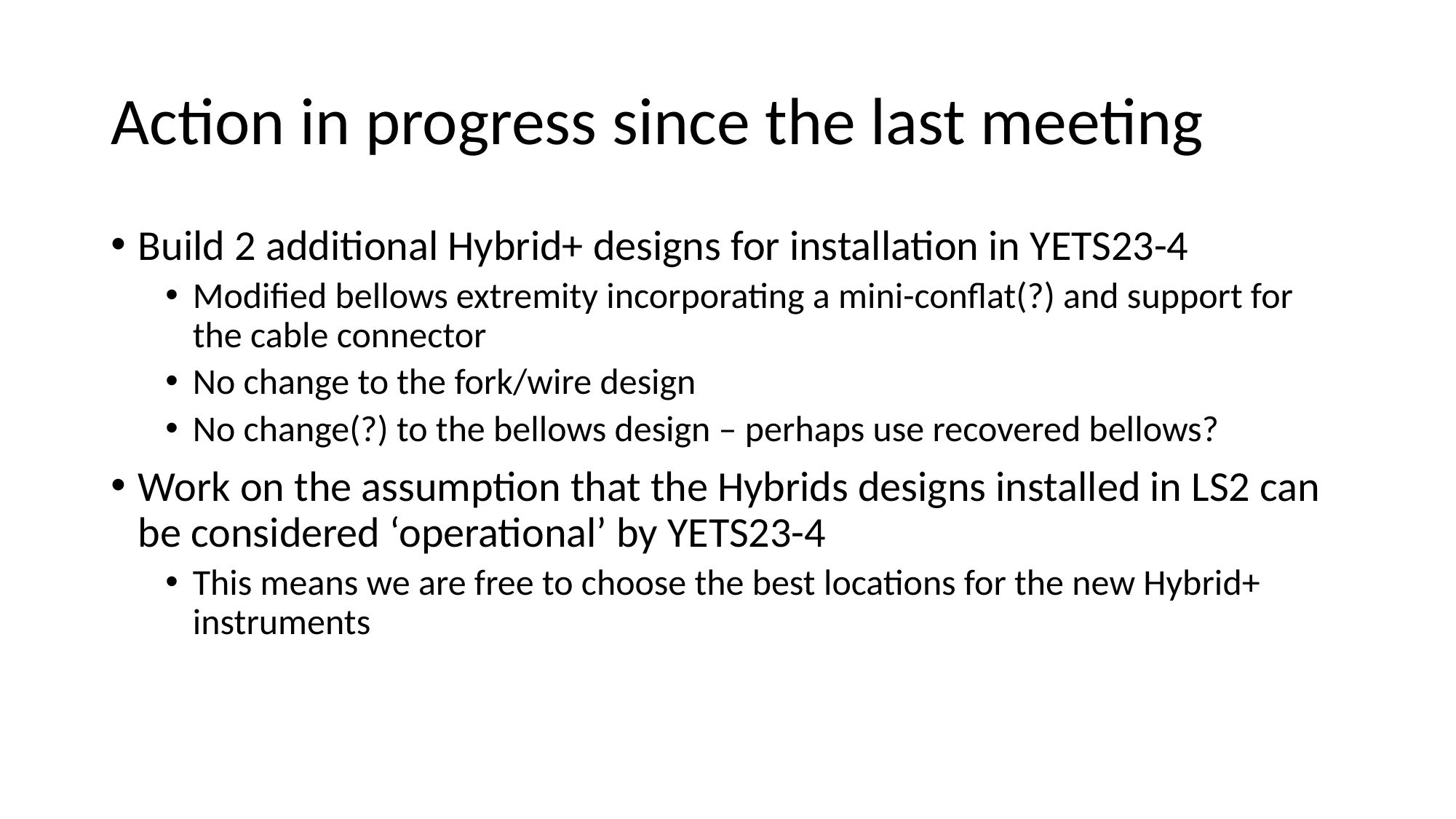

# Action in progress since the last meeting
Build 2 additional Hybrid+ designs for installation in YETS23-4
Modified bellows extremity incorporating a mini-conflat(?) and support for the cable connector
No change to the fork/wire design
No change(?) to the bellows design – perhaps use recovered bellows?
Work on the assumption that the Hybrids designs installed in LS2 can be considered ‘operational’ by YETS23-4
This means we are free to choose the best locations for the new Hybrid+ instruments